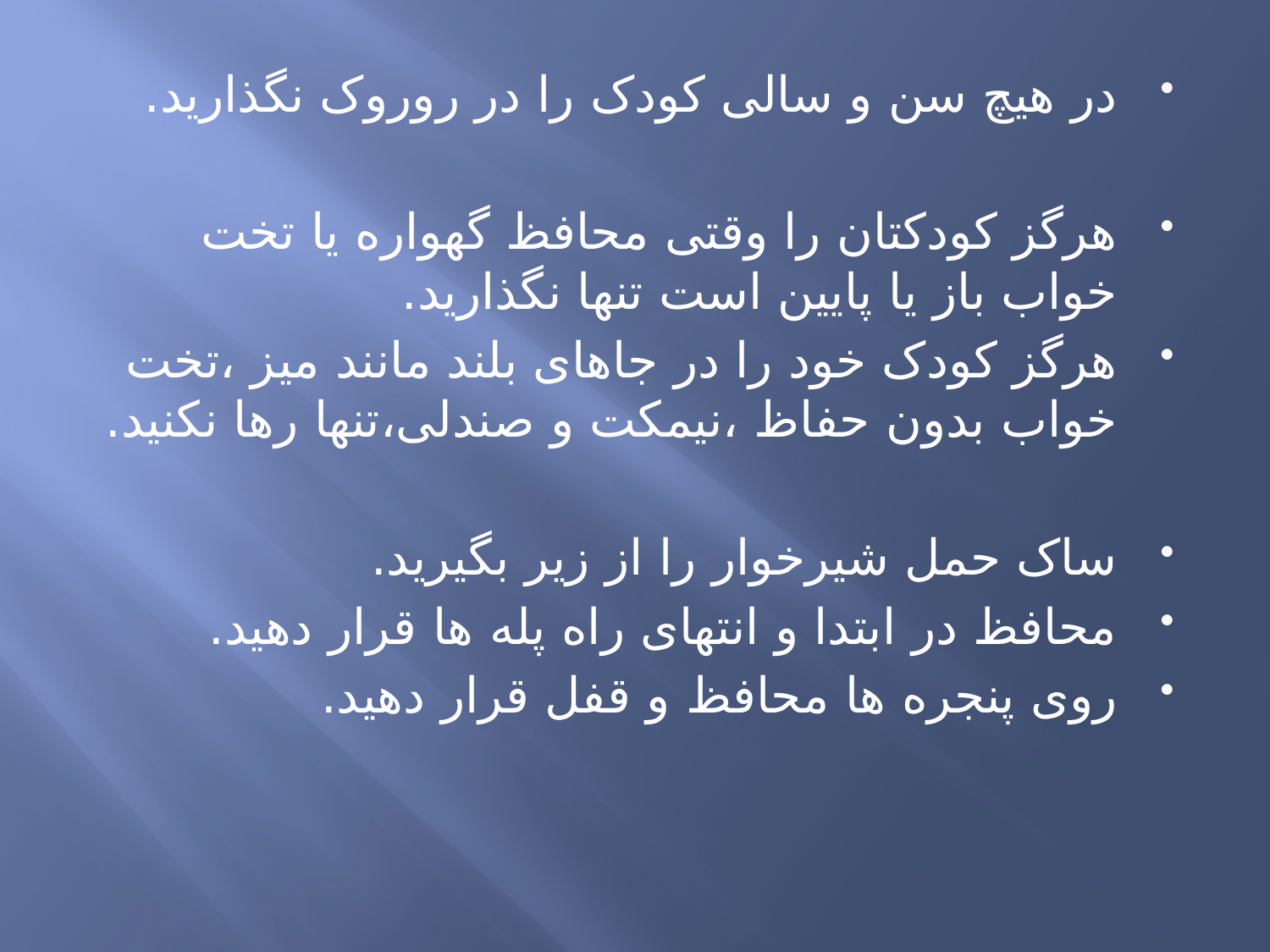

در هيچ سن و سالی کودک را در روروک نگذارید.

هرگز کودکتان را وقتی محافظ گهواره یا تخت خواب باز یا پایين است تنها نگذارید.
هرگز کودک خود را در جاهای بلند مانند ميز ،تخت خواب بدون حفاظ ،نيمکت و صندلی،تنها رها نکنيد.

ساک حمل شيرخوار را از زیر بگيرید.
محافظ در ابتدا و انتهای راه پله ها قرار دهيد.
روی پنجره ها محافظ و قفل قرار دهيد.